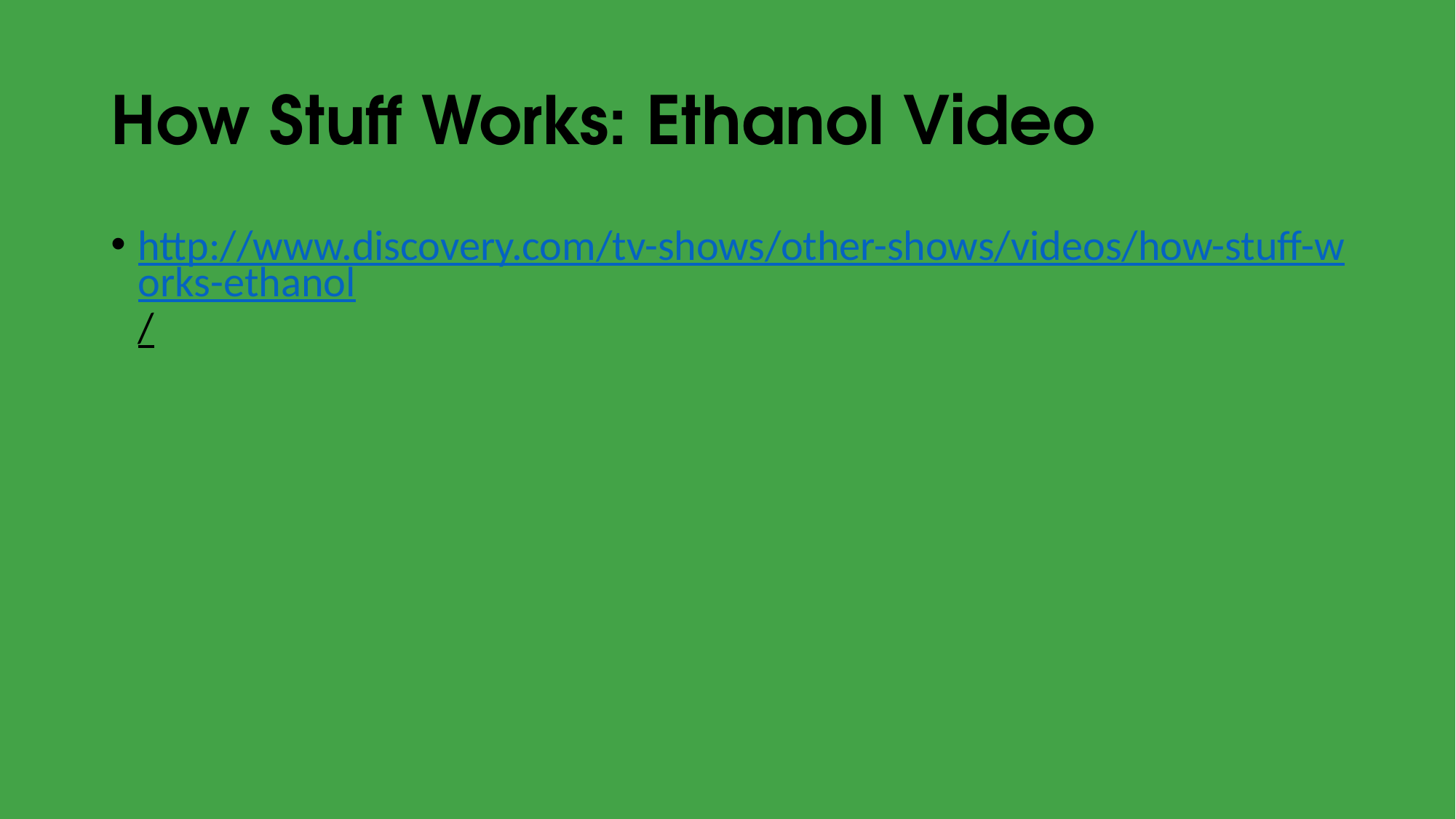

# How Stuff Works: Ethanol Video
http://www.discovery.com/tv-shows/other-shows/videos/how-stuff-works-ethanol/